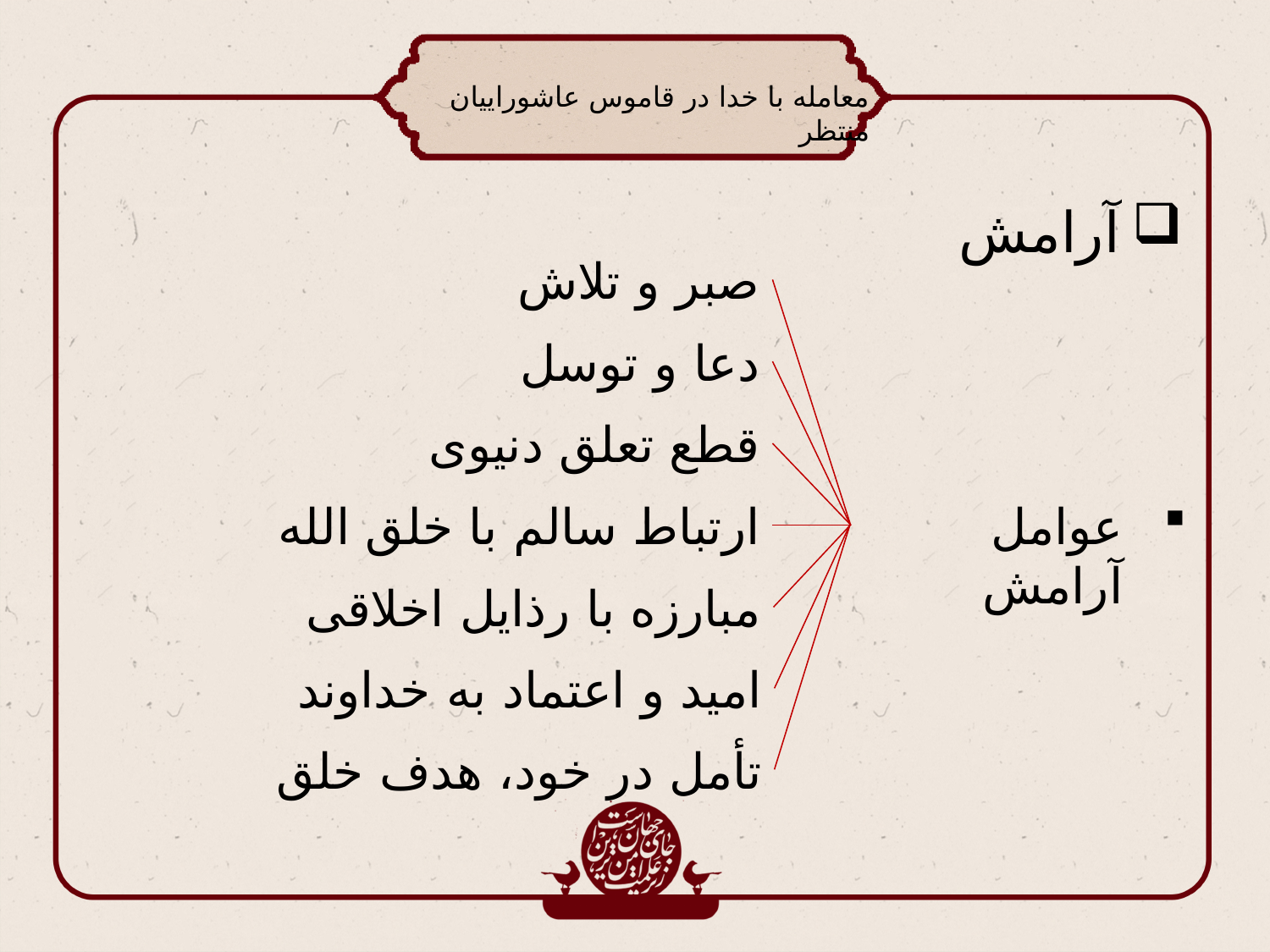

معامله با خدا در قاموس عاشوراییان منتظر
آرامش
صبر و تلاش
دعا و توسل
قطع تعلق دنیوی
ارتباط سالم با خلق الله
عوامل آرامش
مبارزه با رذایل اخلاقی
امید و اعتماد به خداوند
تأمل در خود، هدف خلق